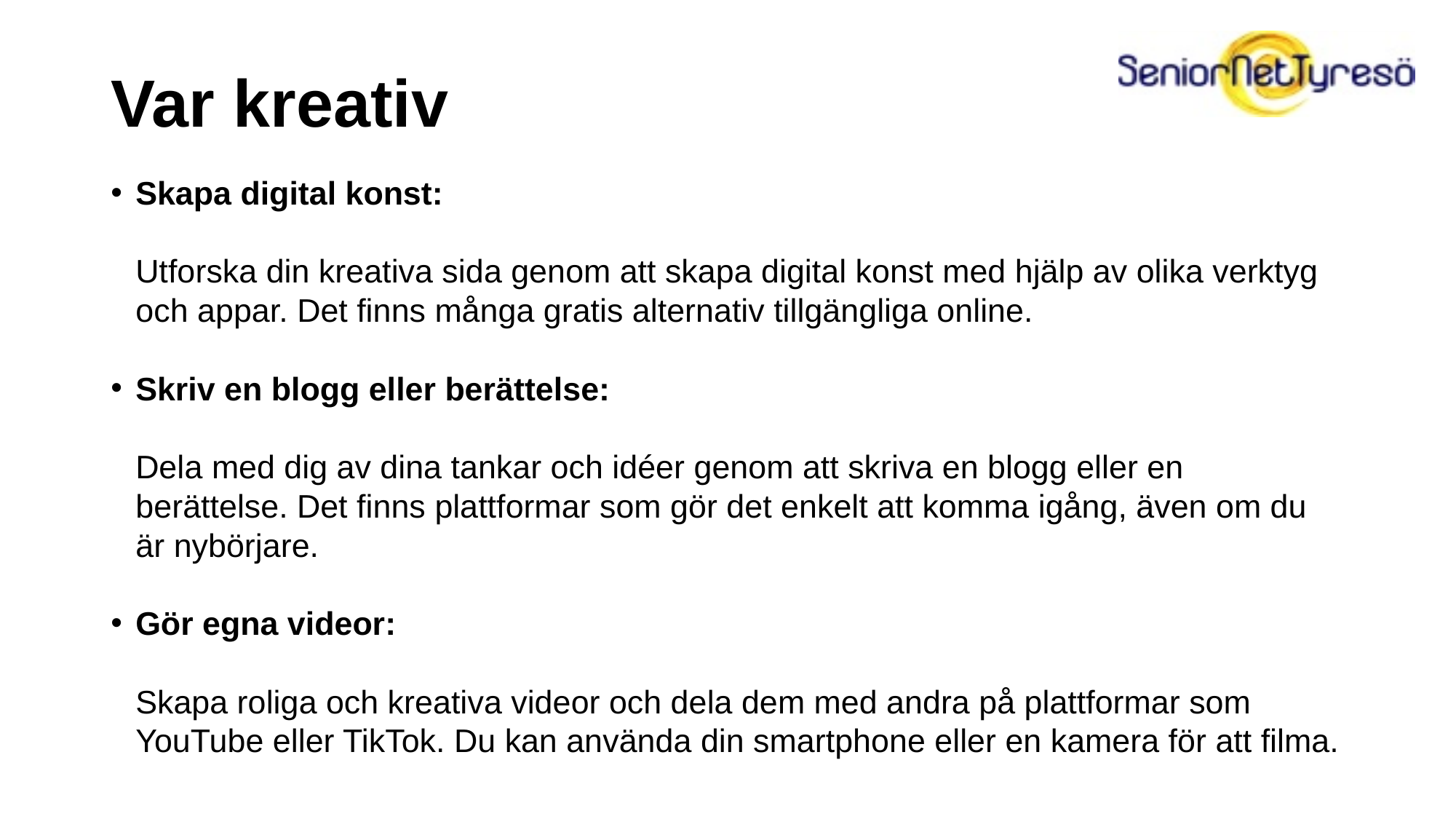

# Var kreativ
Skapa digital konst:
Utforska din kreativa sida genom att skapa digital konst med hjälp av olika verktyg och appar. Det finns många gratis alternativ tillgängliga online.
Skriv en blogg eller berättelse:
Dela med dig av dina tankar och idéer genom att skriva en blogg eller en berättelse. Det finns plattformar som gör det enkelt att komma igång, även om du är nybörjare.
Gör egna videor:
Skapa roliga och kreativa videor och dela dem med andra på plattformar som YouTube eller TikTok. Du kan använda din smartphone eller en kamera för att filma.